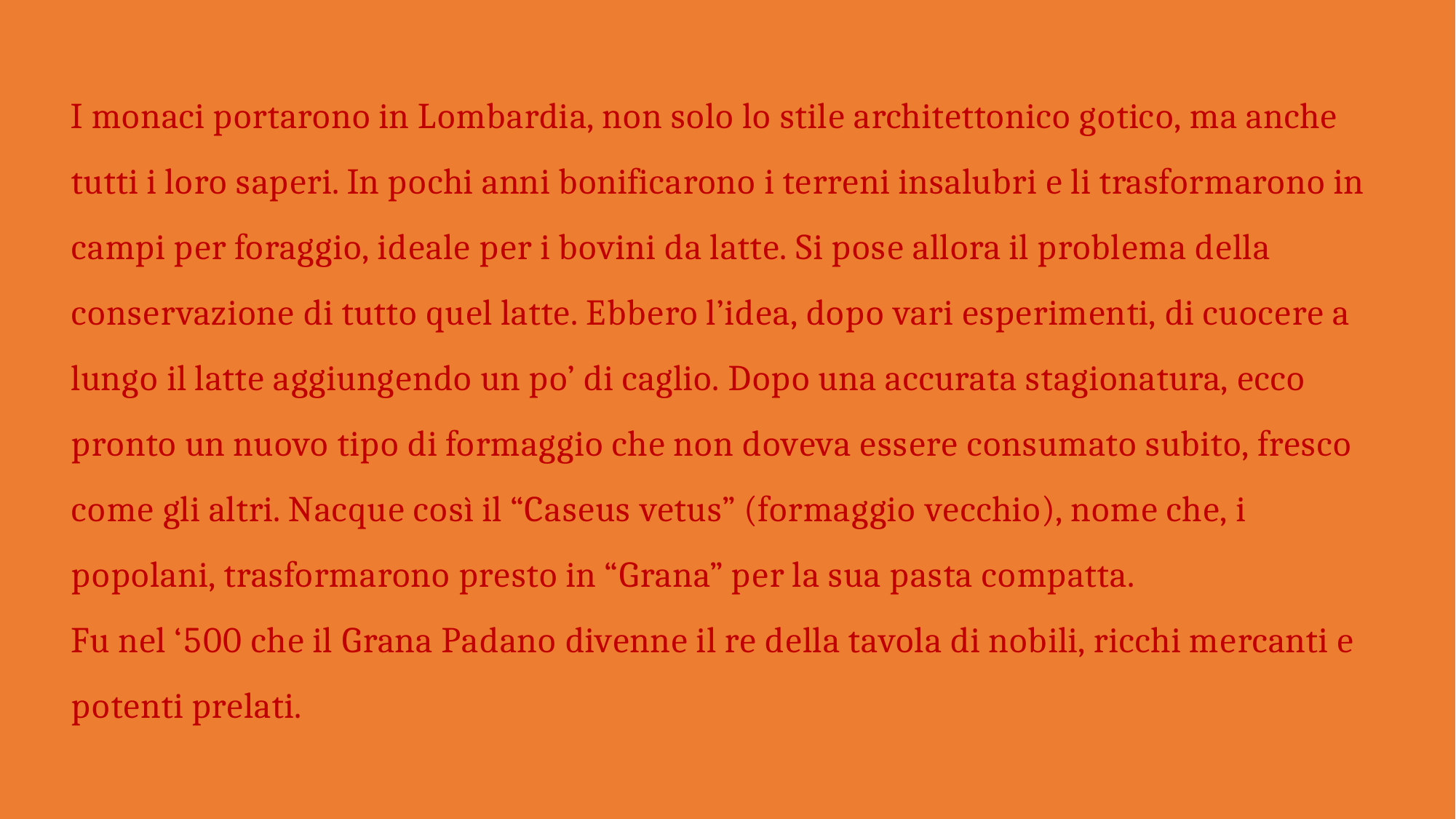

I monaci portarono in Lombardia, non solo lo stile architettonico gotico, ma anche tutti i loro saperi. In pochi anni bonificarono i terreni insalubri e li trasformarono in campi per foraggio, ideale per i bovini da latte. Si pose allora il problema della conservazione di tutto quel latte. Ebbero l’idea, dopo vari esperimenti, di cuocere a lungo il latte aggiungendo un po’ di caglio. Dopo una accurata stagionatura, ecco pronto un nuovo tipo di formaggio che non doveva essere consumato subito, fresco come gli altri. Nacque così il “Caseus vetus” (formaggio vecchio), nome che, i popolani, trasformarono presto in “Grana” per la sua pasta compatta.
Fu nel ‘500 che il Grana Padano divenne il re della tavola di nobili, ricchi mercanti e potenti prelati.